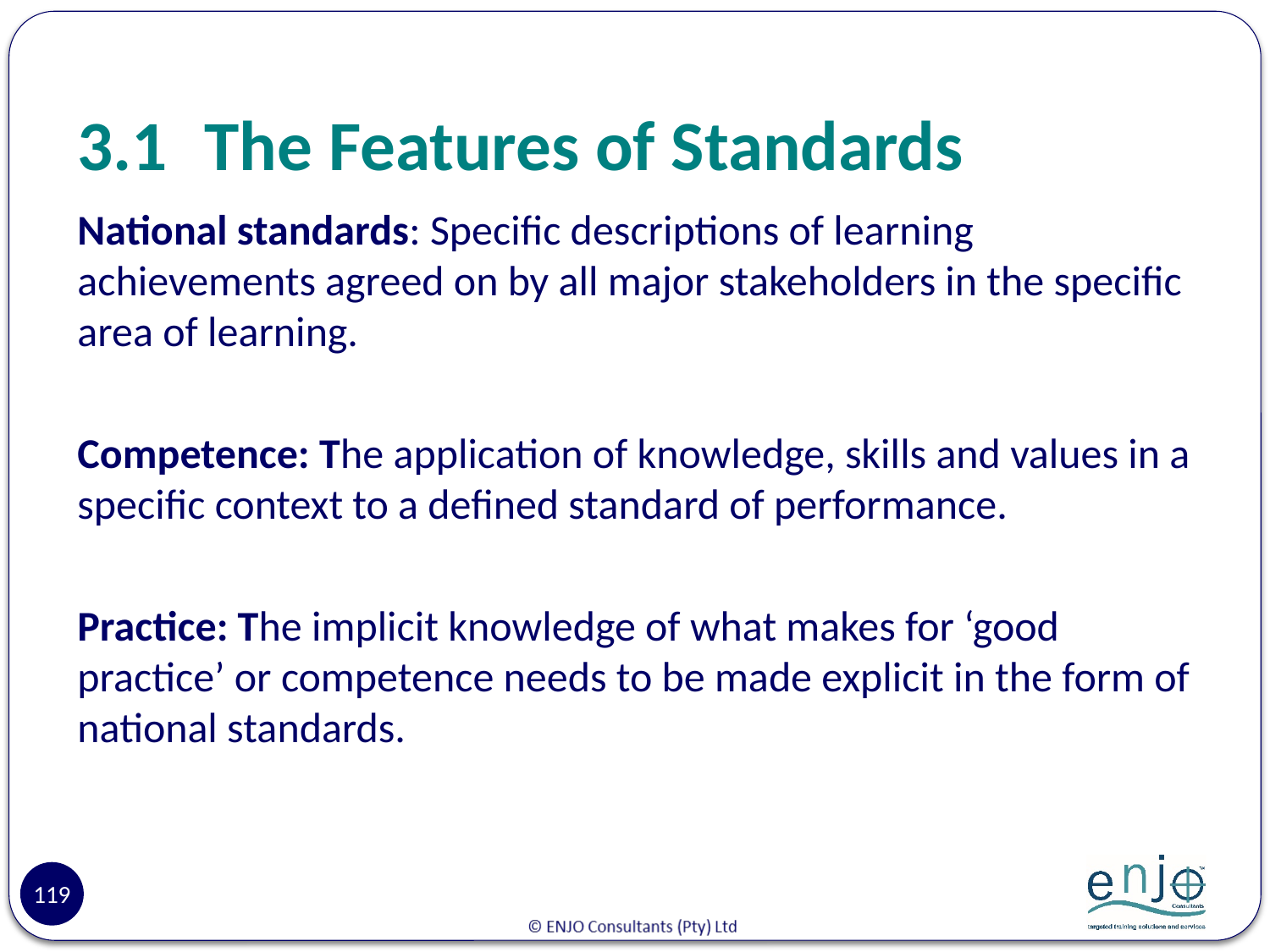

# 3.1	The Features of Standards
National standards: Specific descriptions of learning achievements agreed on by all major stakeholders in the specific area of learning.

Competence: The application of knowledge, skills and values in a specific context to a defined standard of performance.

Practice: The implicit knowledge of what makes for ‘good practice’ or competence needs to be made explicit in the form of national standards.

119